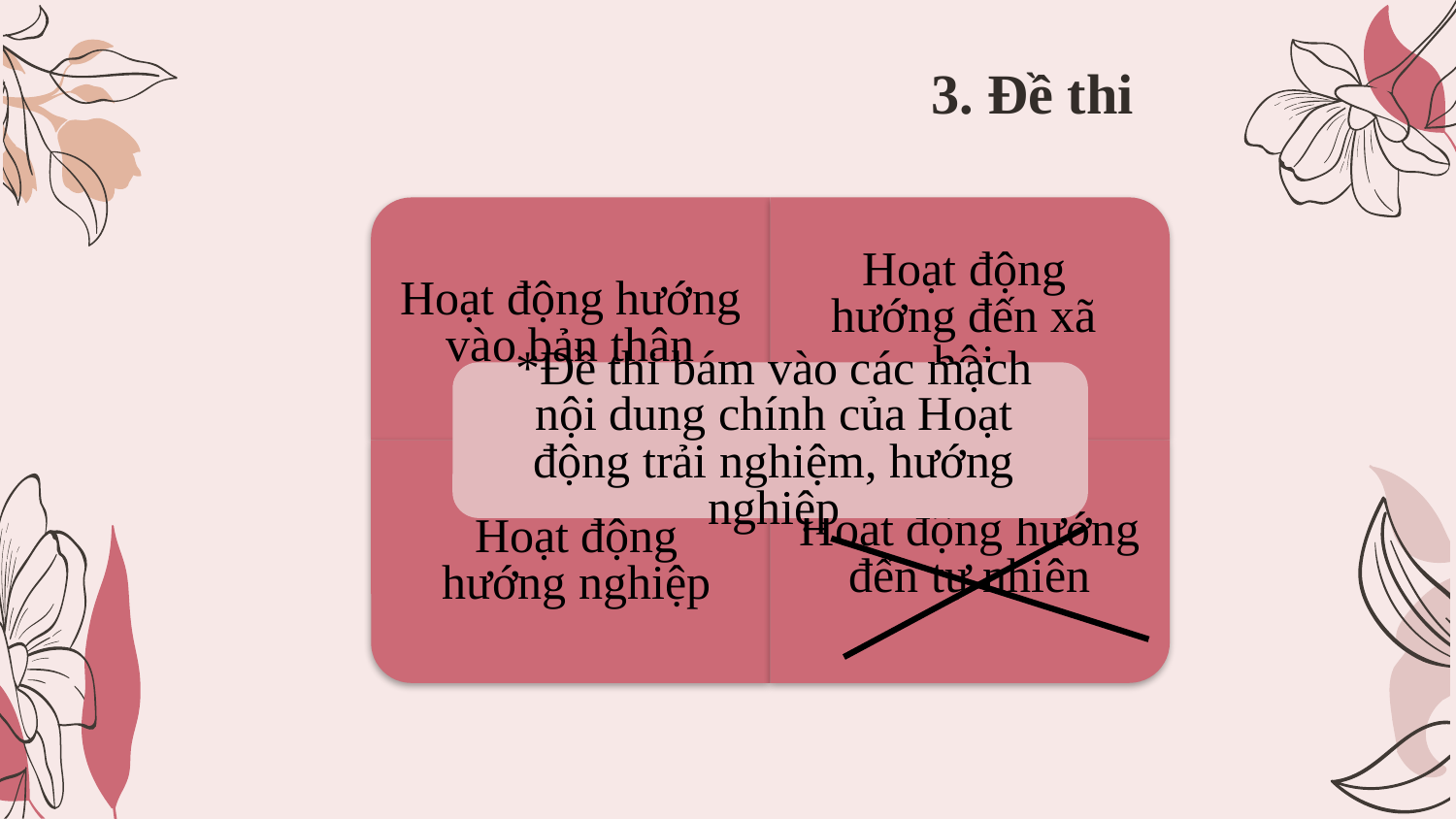

3. Đề thi
Hoạt động hướng vào bản thân
Hoạt động hướng đến xã hội
Hoạt động hướng nghiệp
Hoạt động hướng đến tự nhiên
*Đề thi bám vào các mạch nội dung chính của Hoạt động trải nghiệm, hướng nghiệp